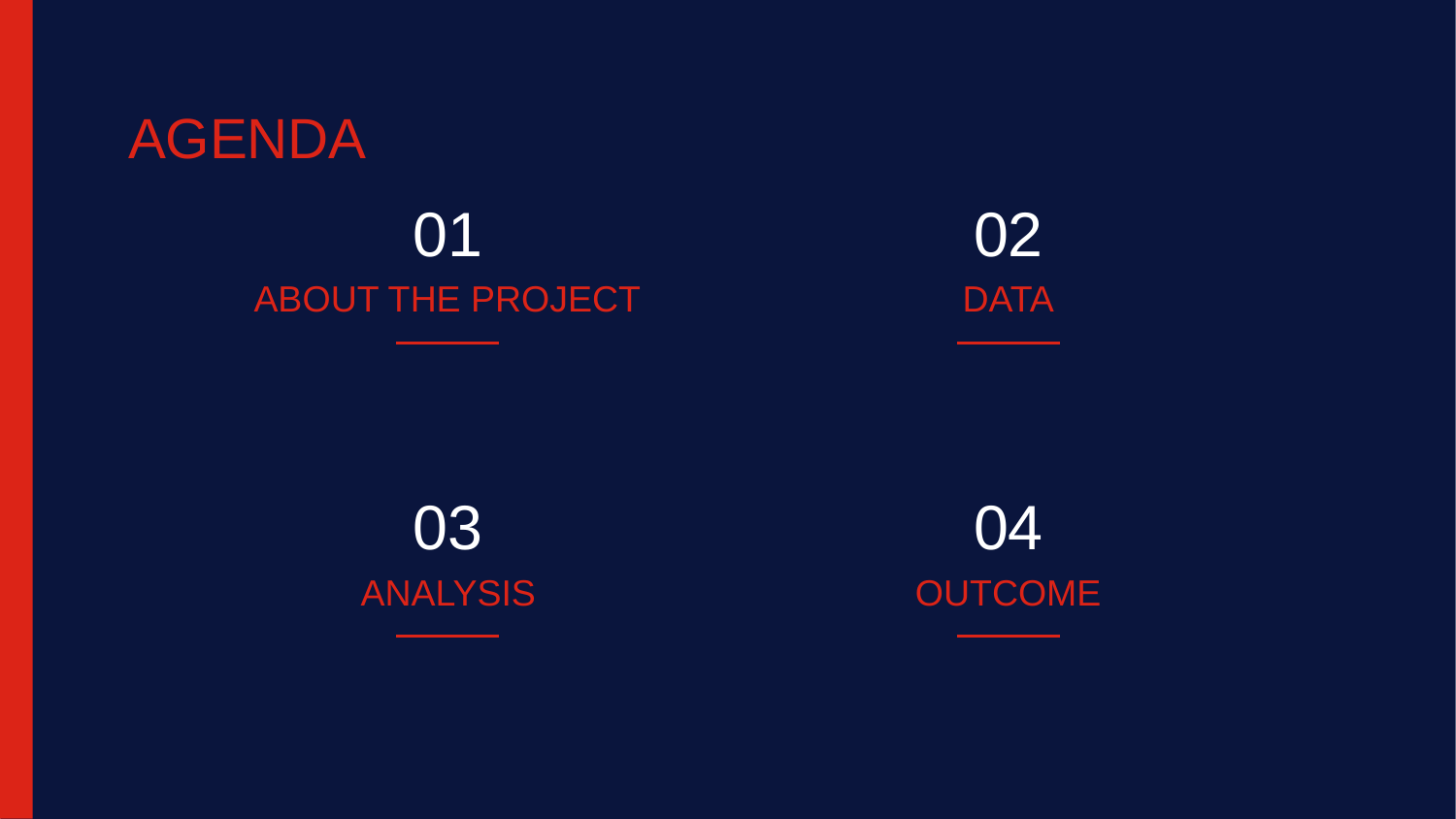

AGENDA
01
02
ABOUT THE PROJECT
DATA
03
04
# ANALYSIS
OUTCOME